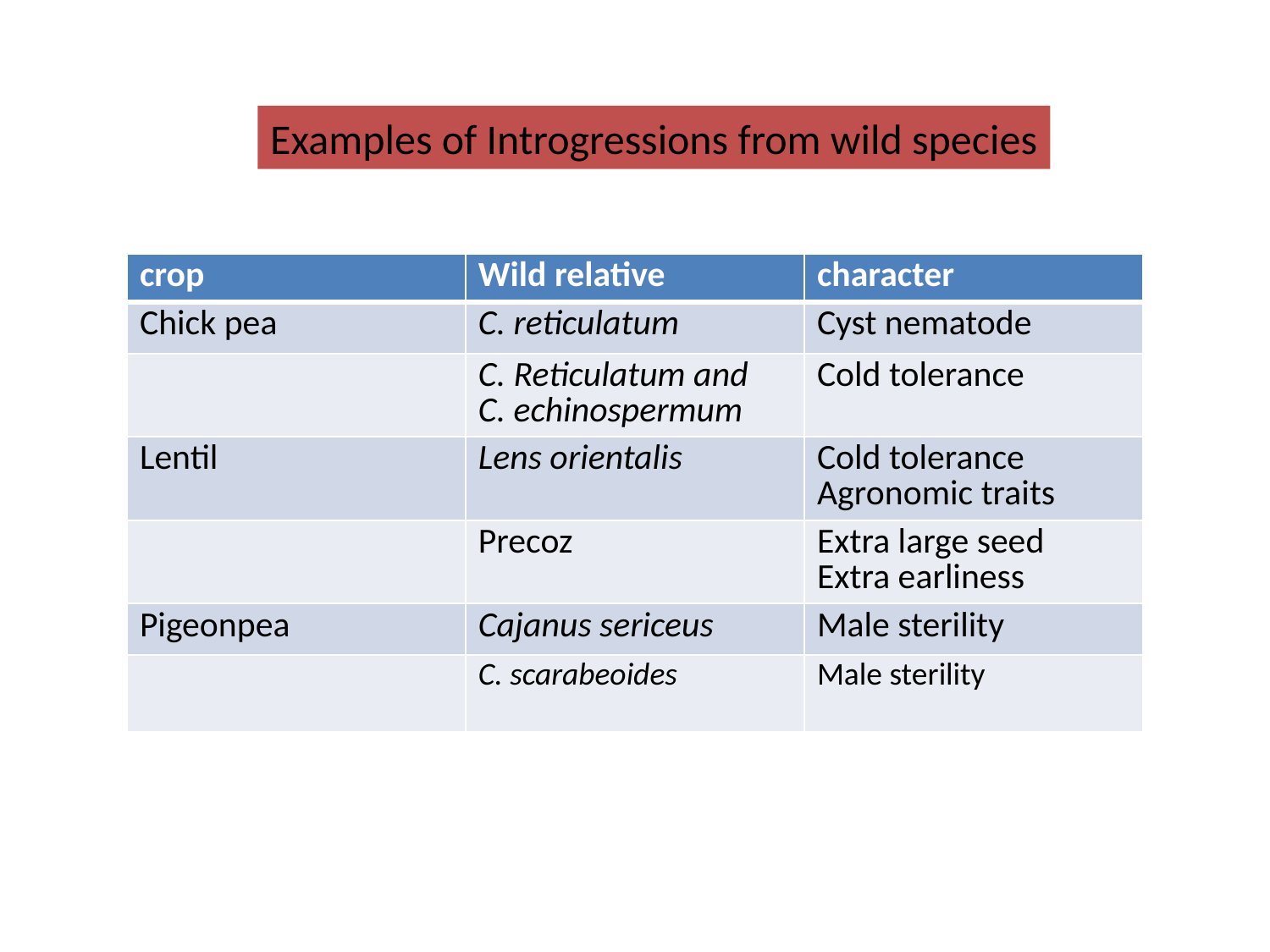

Examples of Introgressions from wild species
| crop | Wild relative | character |
| --- | --- | --- |
| Chick pea | C. reticulatum | Cyst nematode |
|  | C. Reticulatum and C. echinospermum | Cold tolerance |
| Lentil | Lens orientalis | Cold tolerance Agronomic traits |
|  | Precoz | Extra large seed Extra earliness |
| Pigeonpea | Cajanus sericeus | Male sterility |
|  | C. scarabeoides | Male sterility |